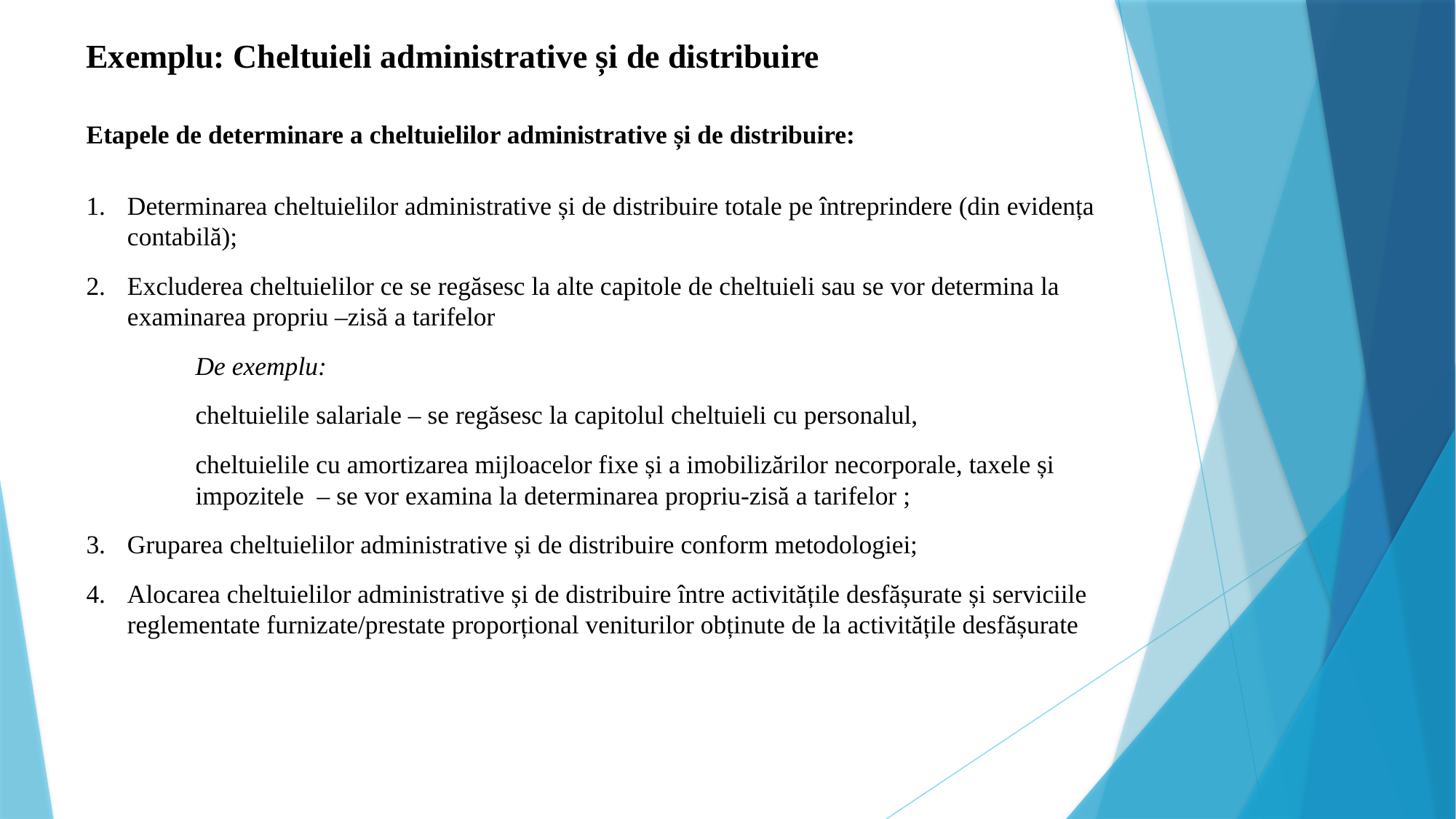

Exemplu: Cheltuieli administrative și de distribuire

Etapele de determinare a cheltuielilor administrative și de distribuire:

Determinarea cheltuielilor administrative și de distribuire totale pe întreprindere (din evidența contabilă);
Excluderea cheltuielilor ce se regăsesc la alte capitole de cheltuieli sau se vor determina la examinarea propriu –zisă a tarifelor
De exemplu:
cheltuielile salariale – se regăsesc la capitolul cheltuieli cu personalul,
cheltuielile cu amortizarea mijloacelor fixe și a imobilizărilor necorporale, taxele și impozitele  – se vor examina la determinarea propriu-zisă a tarifelor ;
Gruparea cheltuielilor administrative și de distribuire conform metodologiei;
Alocarea cheltuielilor administrative și de distribuire între activitățile desfășurate și serviciile reglementate furnizate/prestate proporțional veniturilor obținute de la activitățile desfășurate